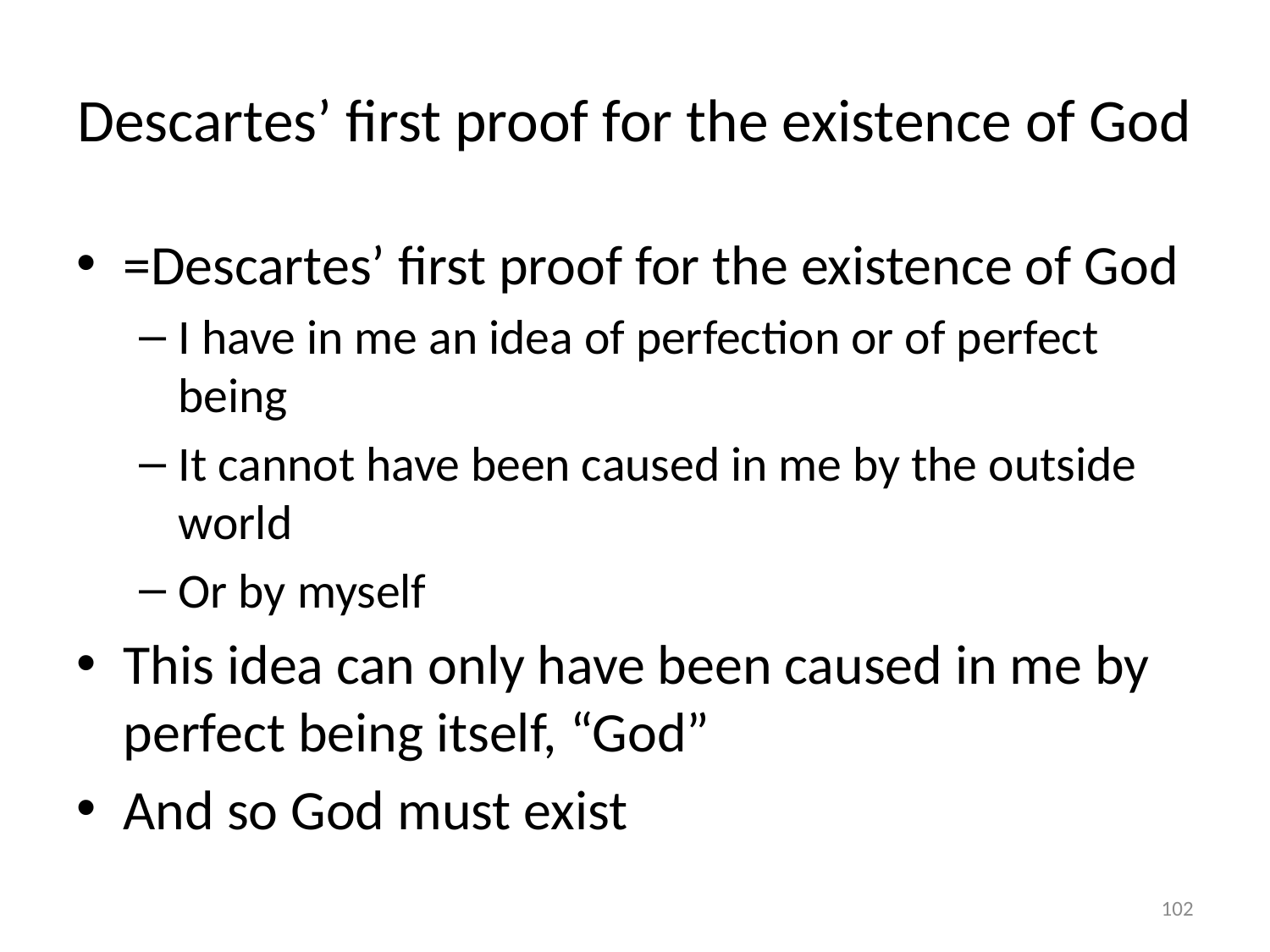

# Descartes’ first proof for the existence of God
=Descartes’ first proof for the existence of God
I have in me an idea of perfection or of perfect being
It cannot have been caused in me by the outside world
Or by myself
This idea can only have been caused in me by perfect being itself, “God”
And so God must exist
102